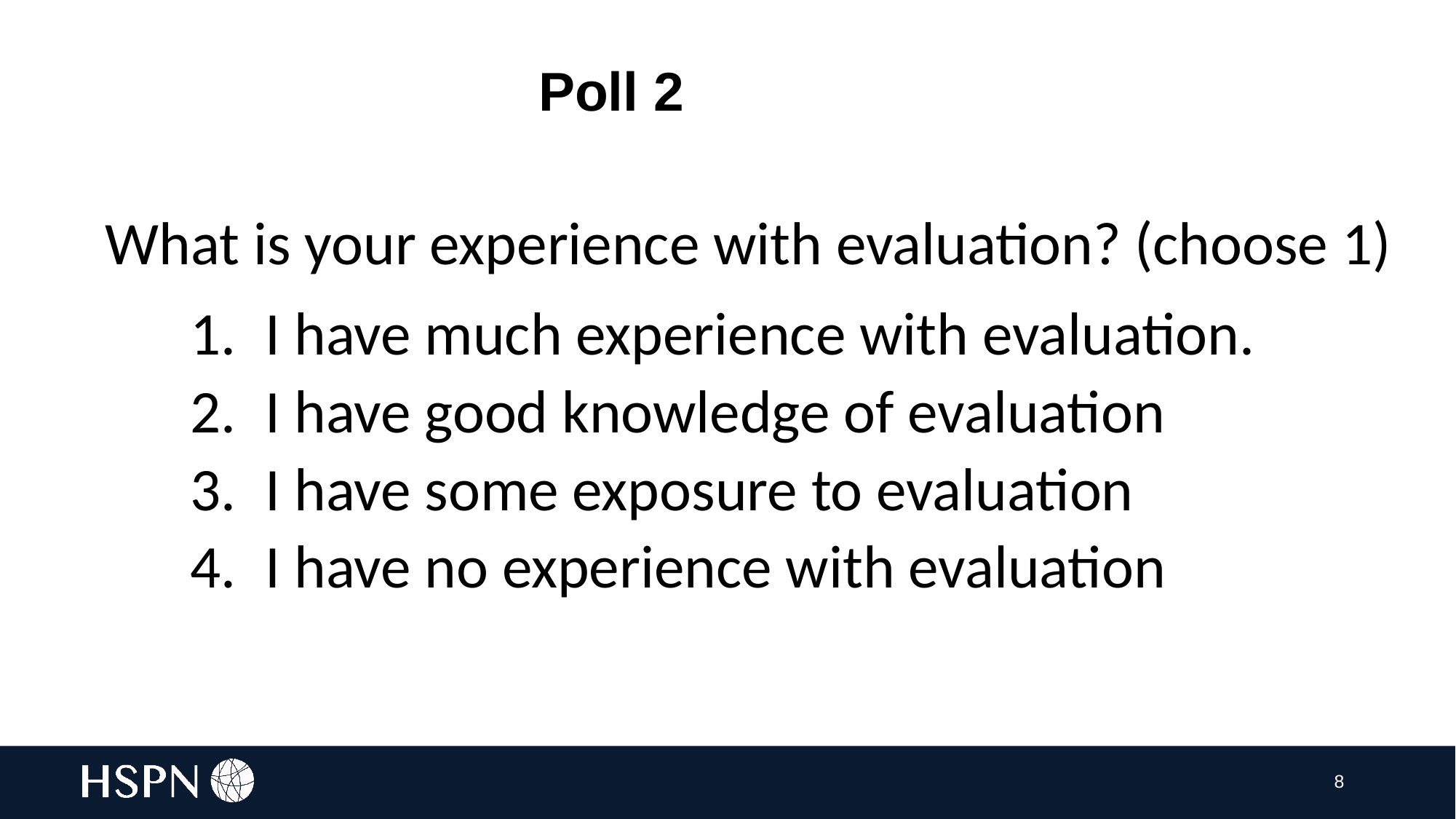

8
Poll 2
What is your experience with evaluation? (choose 1)
I have much experience with evaluation.
I have good knowledge of evaluation
I have some exposure to evaluation
I have no experience with evaluation